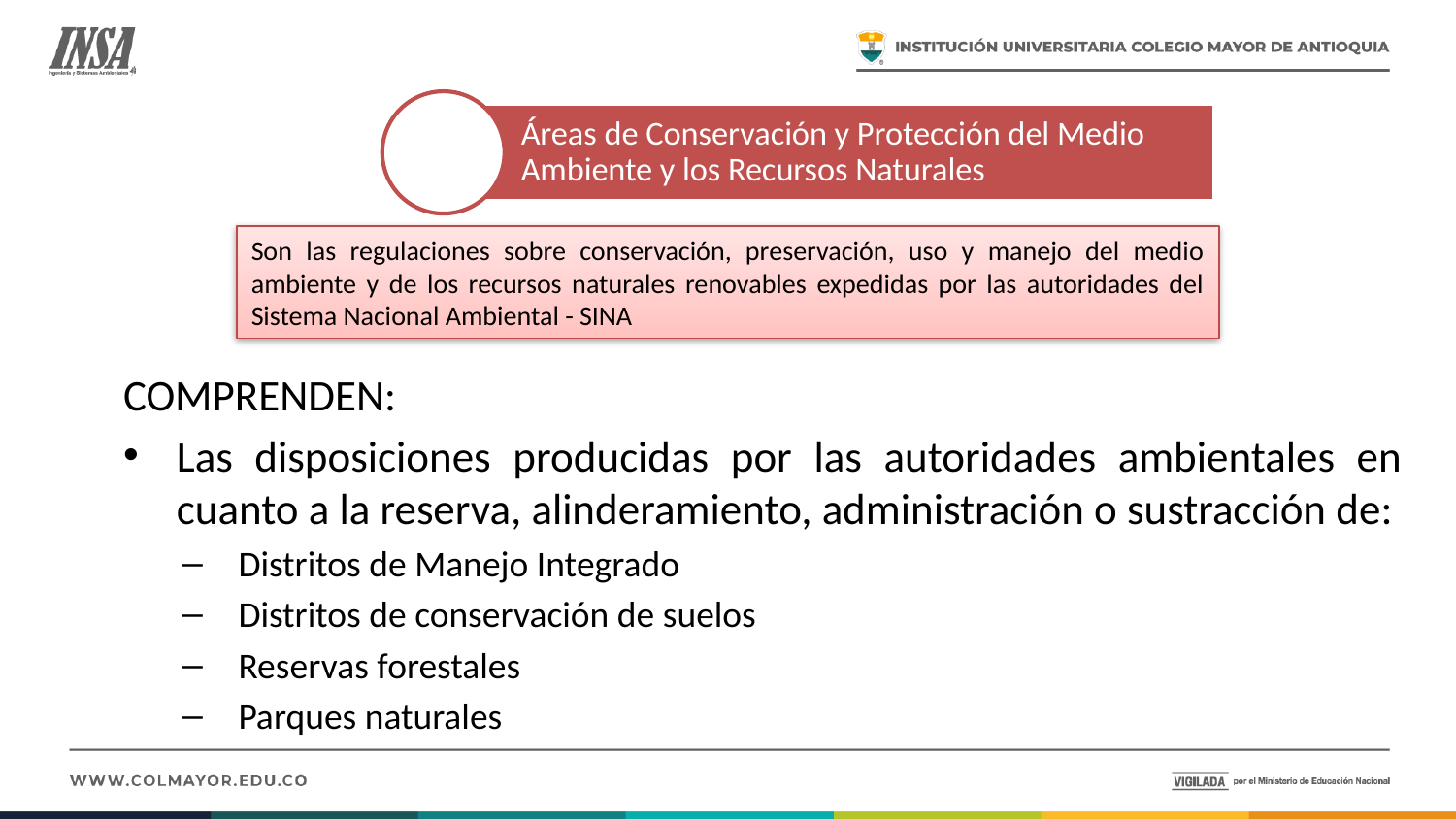

Áreas de Conservación y Protección del Medio Ambiente y los Recursos Naturales
Son las regulaciones sobre conservación, preservación, uso y manejo del medio ambiente y de los recursos naturales renovables expedidas por las autoridades del Sistema Nacional Ambiental - SINA
COMPRENDEN:
Las disposiciones producidas por las autoridades ambientales en cuanto a la reserva, alinderamiento, administración o sustracción de:
Distritos de Manejo Integrado
Distritos de conservación de suelos
Reservas forestales
Parques naturales